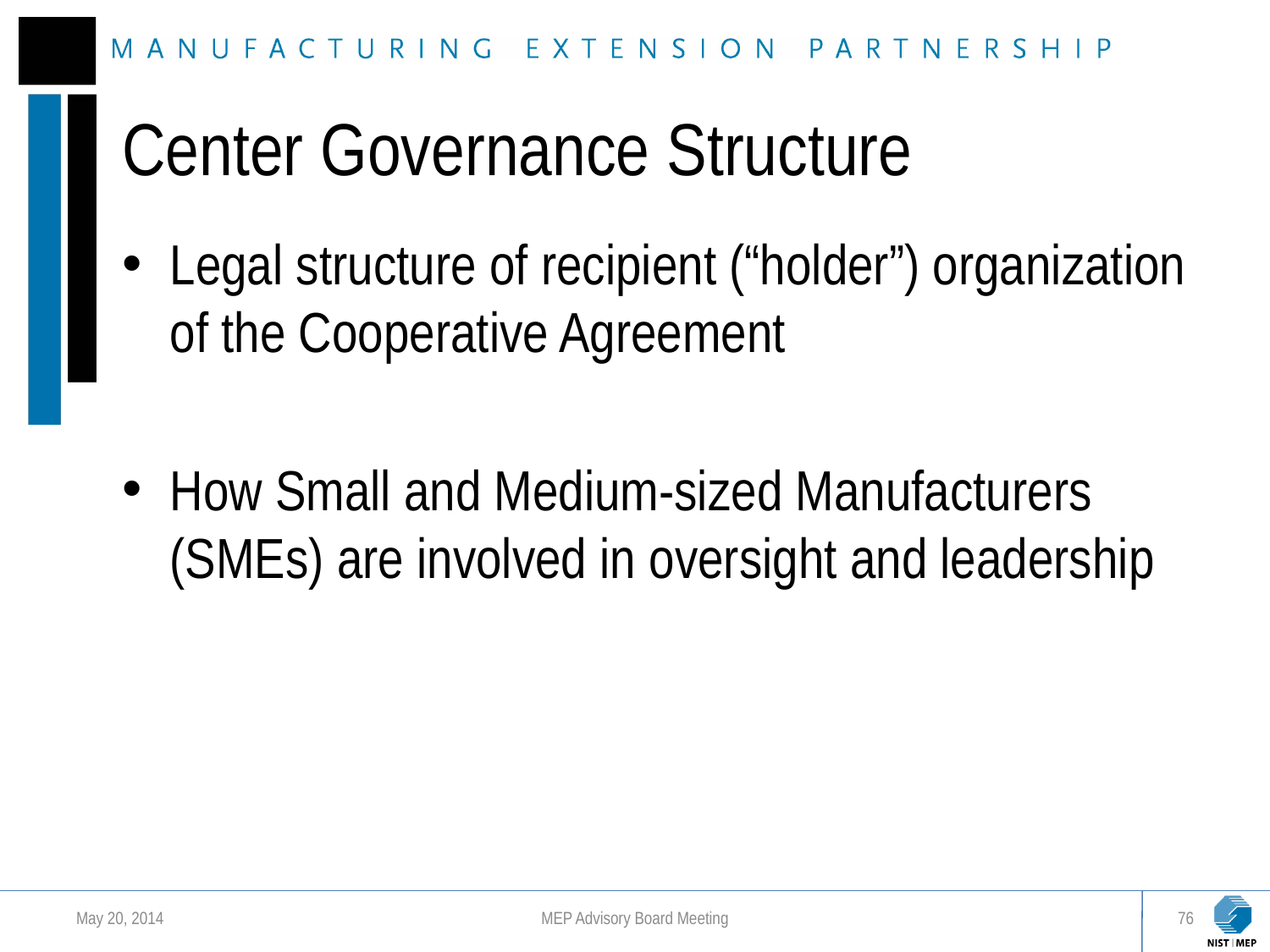

# Center Governance Structure
Legal structure of recipient (“holder”) organization of the Cooperative Agreement

How Small and Medium-sized Manufacturers (SMEs) are involved in oversight and leadership
May 20, 2014
MEP Advisory Board Meeting
76